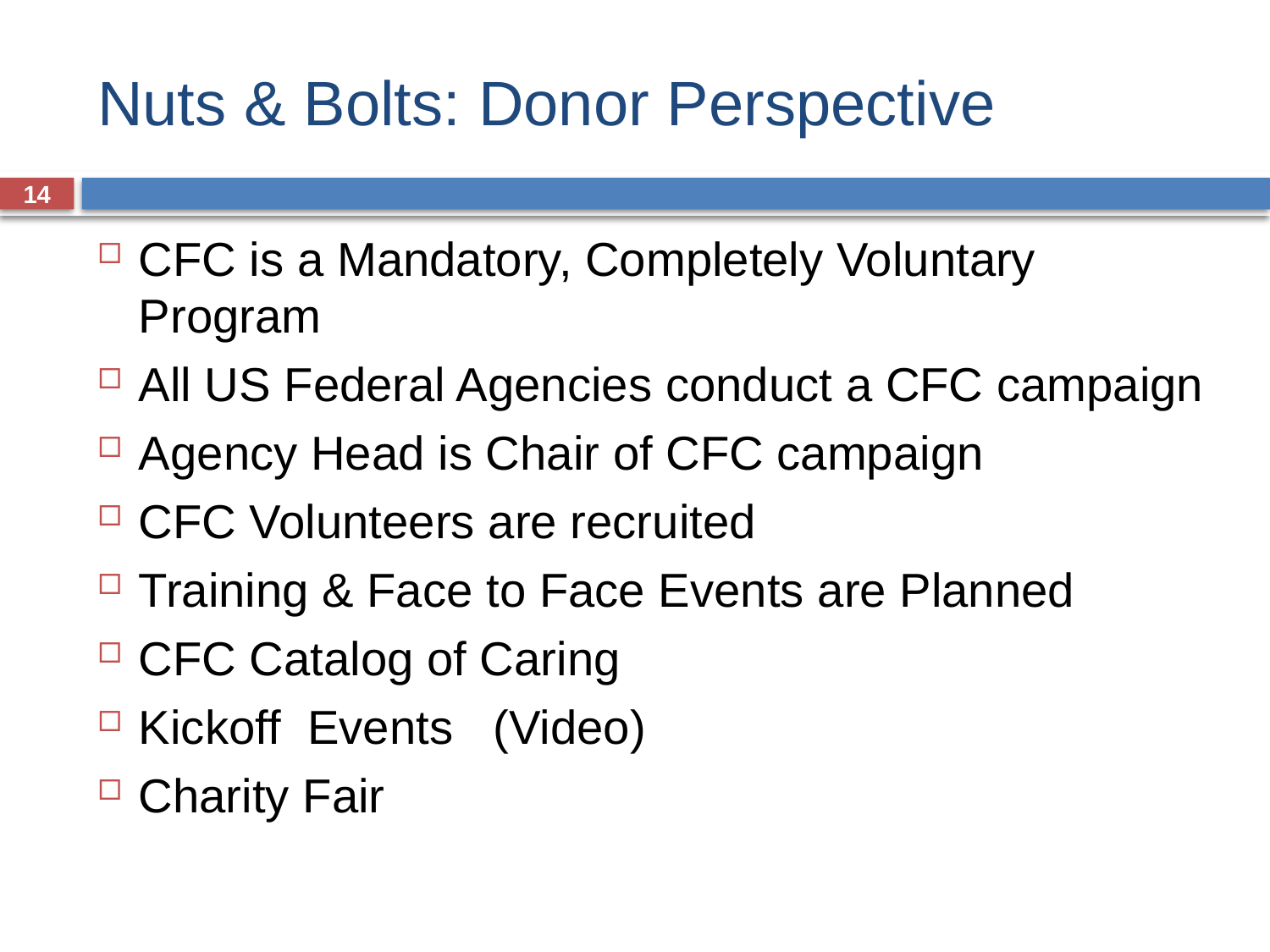

# Nuts & Bolts: Donor Perspective
14
CFC is a Mandatory, Completely Voluntary Program
All US Federal Agencies conduct a CFC campaign
Agency Head is Chair of CFC campaign
CFC Volunteers are recruited
Training & Face to Face Events are Planned
CFC Catalog of Caring
Kickoff  Events   (Video)
Charity Fair